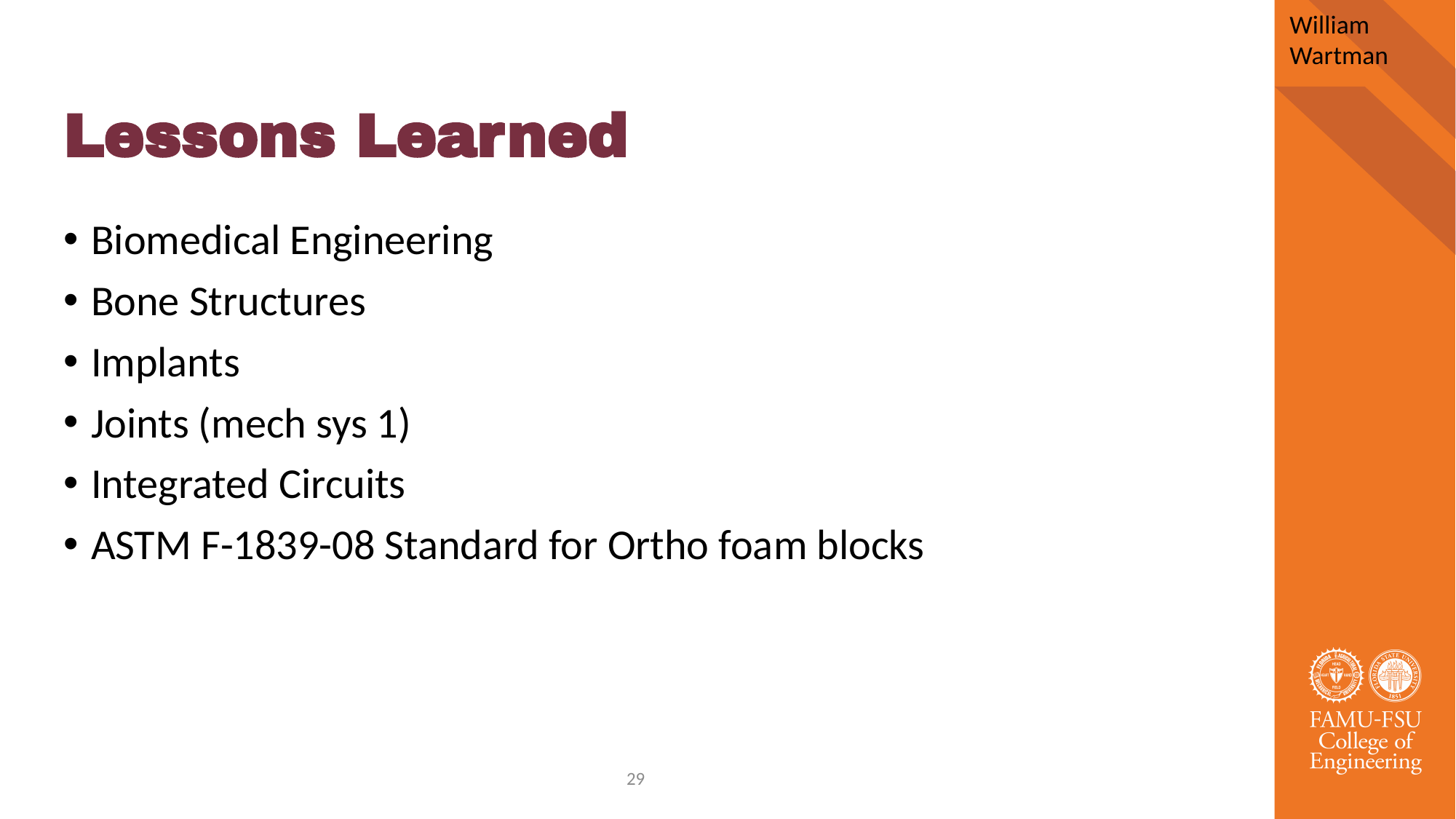

William Wartman

# Lessons Learned
Biomedical Engineering
Bone Structures
Implants
Joints (mech sys 1)
Integrated Circuits
ASTM F-1839-08 Standard for Ortho foam blocks

29